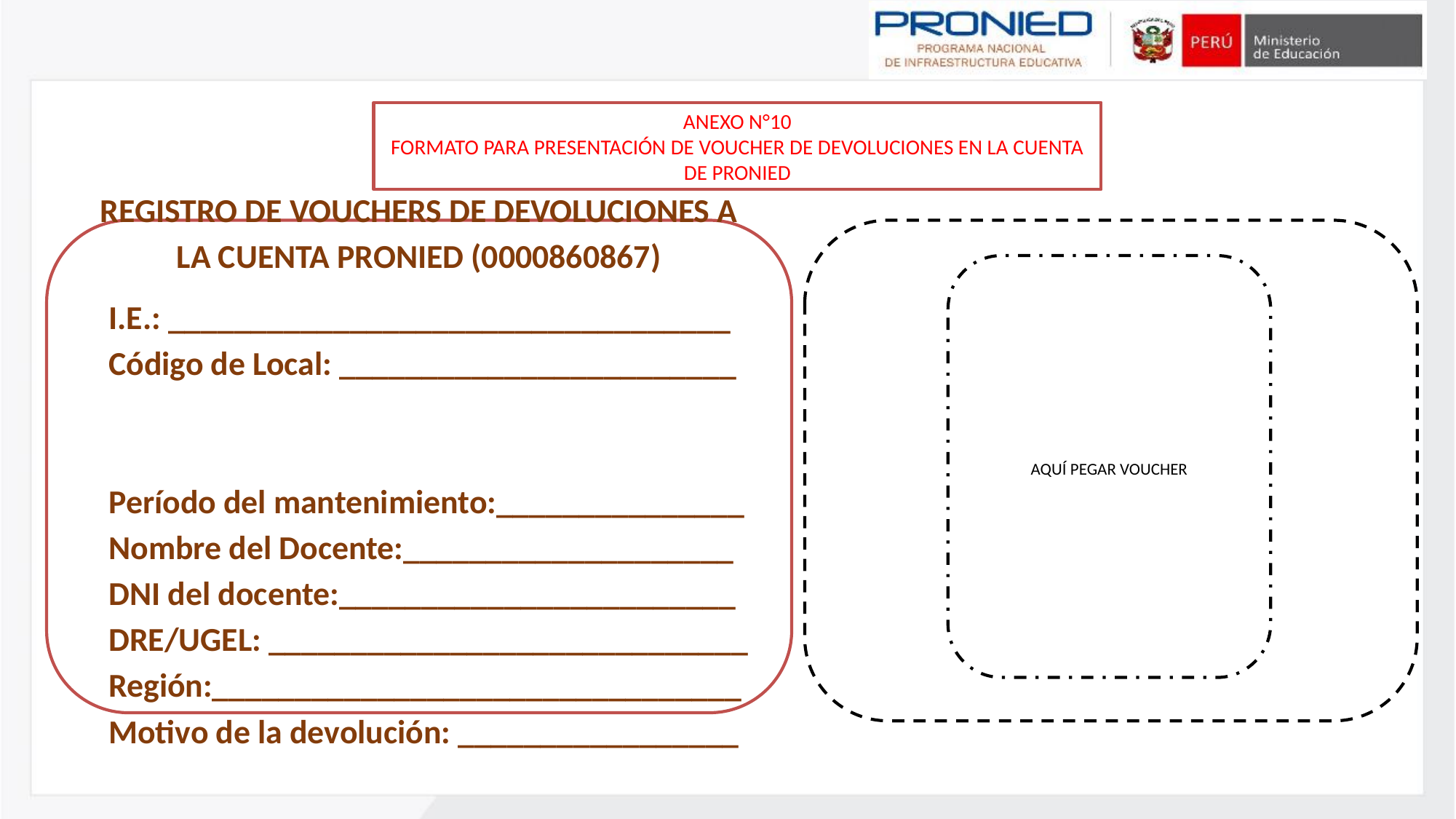

ANEXO N°10
FORMATO PARA PRESENTACIÓN DE VOUCHER DE DEVOLUCIONES EN LA CUENTA DE PRONIED
REGISTRO DE VOUCHERS DE DEVOLUCIONES A LA CUENTA PRONIED (0000860867)
I.E.: __________________________________
Código de Local: ________________________
Período del mantenimiento:_______________
Nombre del Docente:____________________
DNI del docente:________________________
DRE/UGEL: _____________________________
Región:________________________________
Motivo de la devolución: _________________

AQUÍ PEGAR VOUCHER